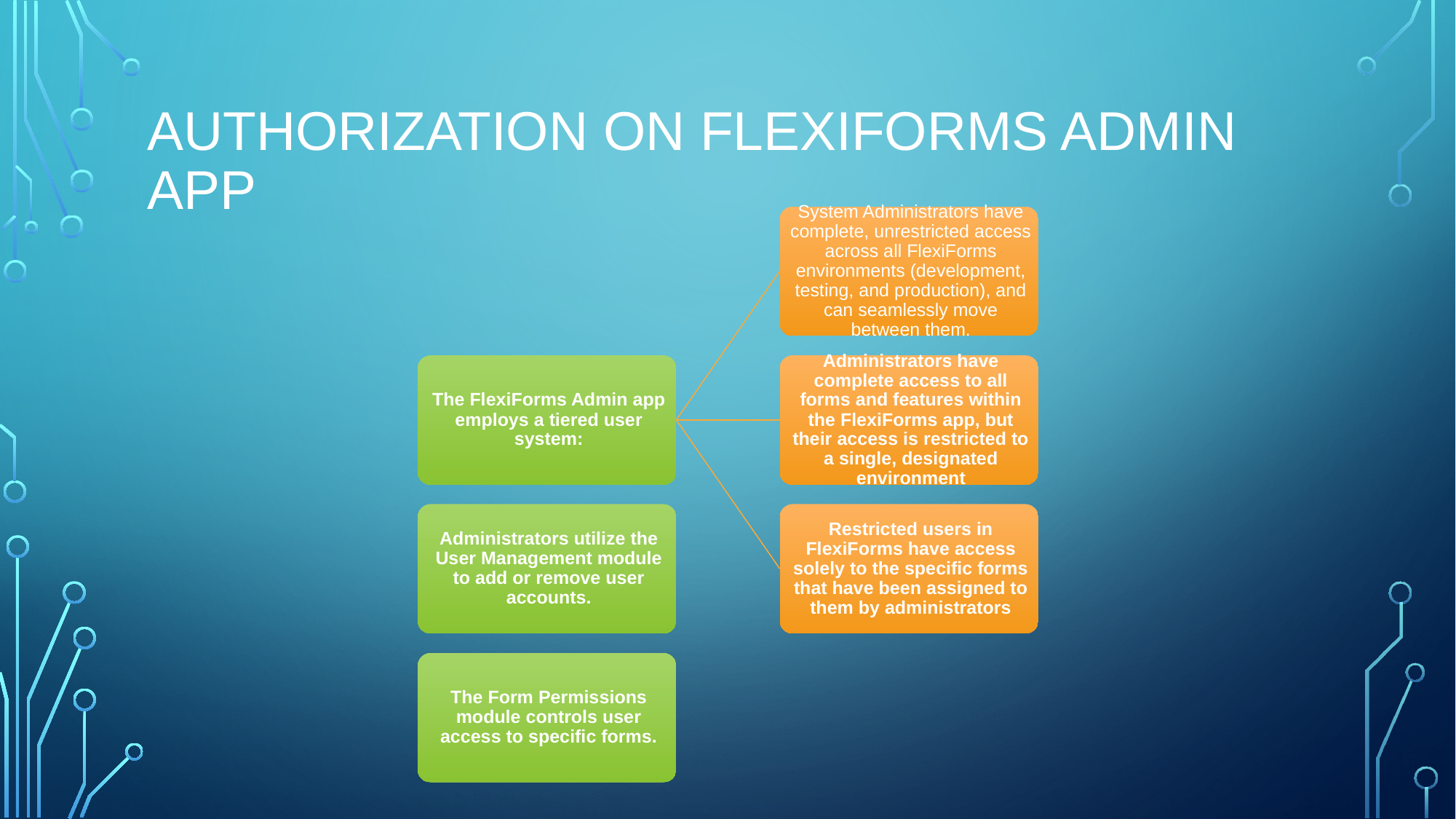

# Authorization on flexiforms admin app

The FlexiForms Admin app employs a tiered user system:

System Administrators have complete, unrestricted access across all FlexiForms environments (development, testing, and production), and can seamlessly move between them.

Administrators have complete access to all forms and features within the FlexiForms app, but their access is restricted to a single, designated environment

Restricted users in FlexiForms have access solely to the specific forms that have been assigned to them by administrators
Administrators utilize the User Management module to add or remove user accounts.
The Form Permissions module controls user access to specific forms.